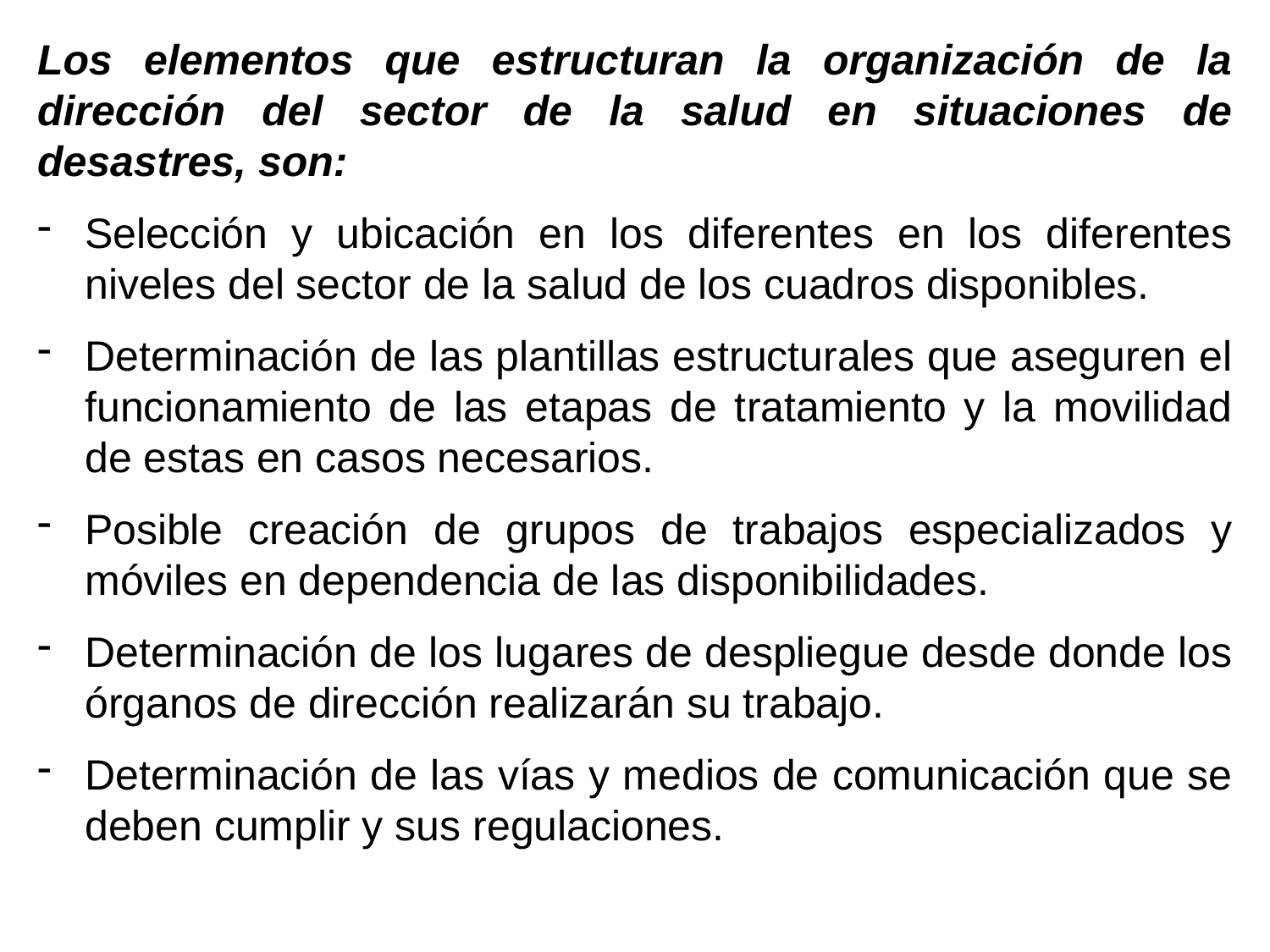

Los elementos que estructuran la organización de la dirección del sector de la salud en situaciones de desastres, son:
Selección y ubicación en los diferentes en los diferentes niveles del sector de la salud de los cuadros disponibles.
Determinación de las plantillas estructurales que aseguren el funcionamiento de las etapas de tratamiento y la movilidad de estas en casos necesarios.
Posible creación de grupos de trabajos especializados y móviles en dependencia de las disponibilidades.
Determinación de los lugares de despliegue desde donde los órganos de dirección realizarán su trabajo.
Determinación de las vías y medios de comunicación que se deben cumplir y sus regulaciones.